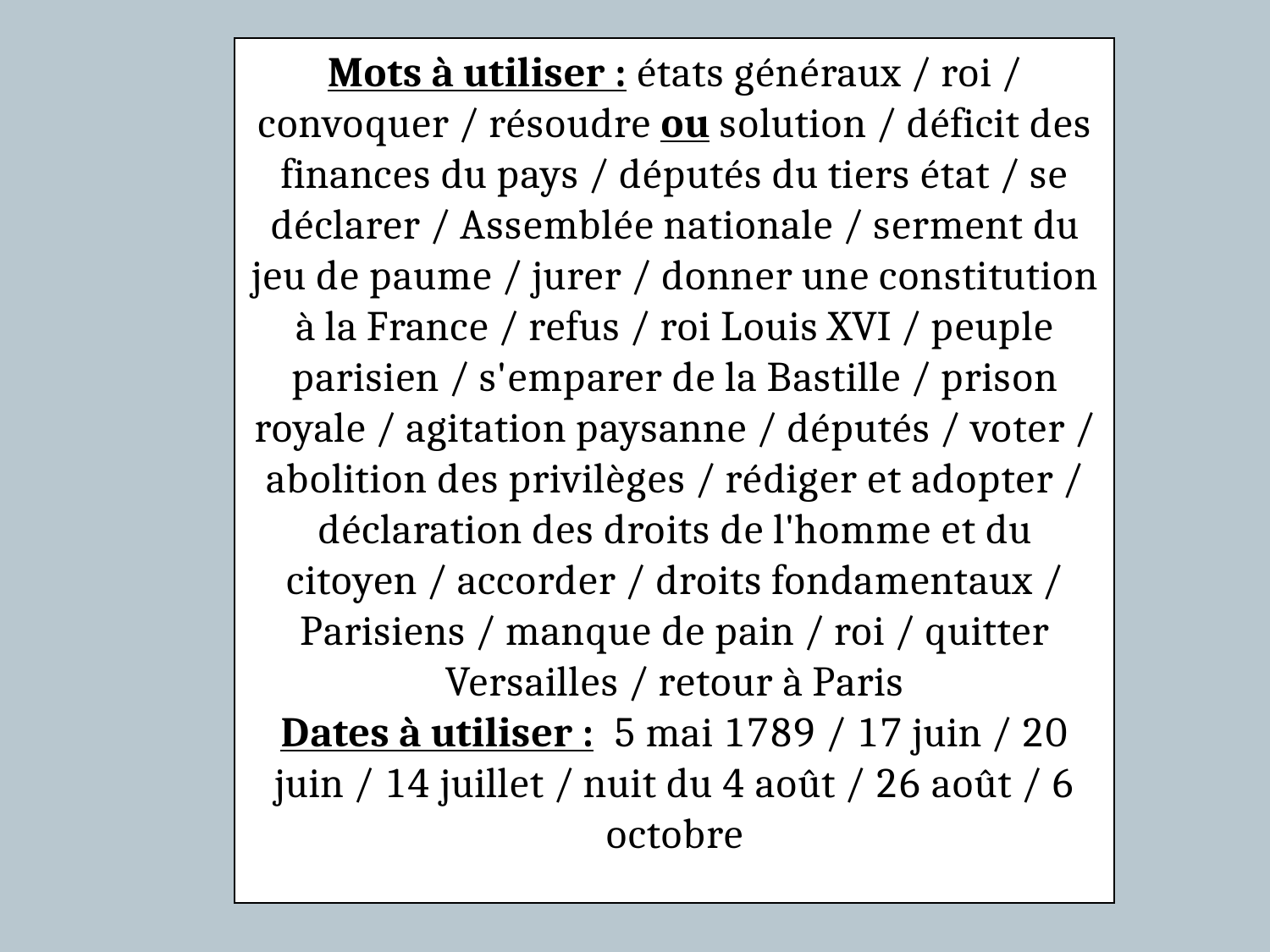

#
Mots à utiliser : états généraux / roi / convoquer / résoudre ou solution / déficit des finances du pays / députés du tiers état / se déclarer / Assemblée nationale / serment du jeu de paume / jurer / donner une constitution à la France / refus / roi Louis XVI / peuple parisien / s'emparer de la Bastille / prison royale / agitation paysanne / députés / voter / abolition des privilèges / rédiger et adopter / déclaration des droits de l'homme et du citoyen / accorder / droits fondamentaux / Parisiens / manque de pain / roi / quitter Versailles / retour à Paris
Dates à utiliser :  5 mai 1789 / 17 juin / 20 juin / 14 juillet / nuit du 4 août / 26 août / 6 octobre